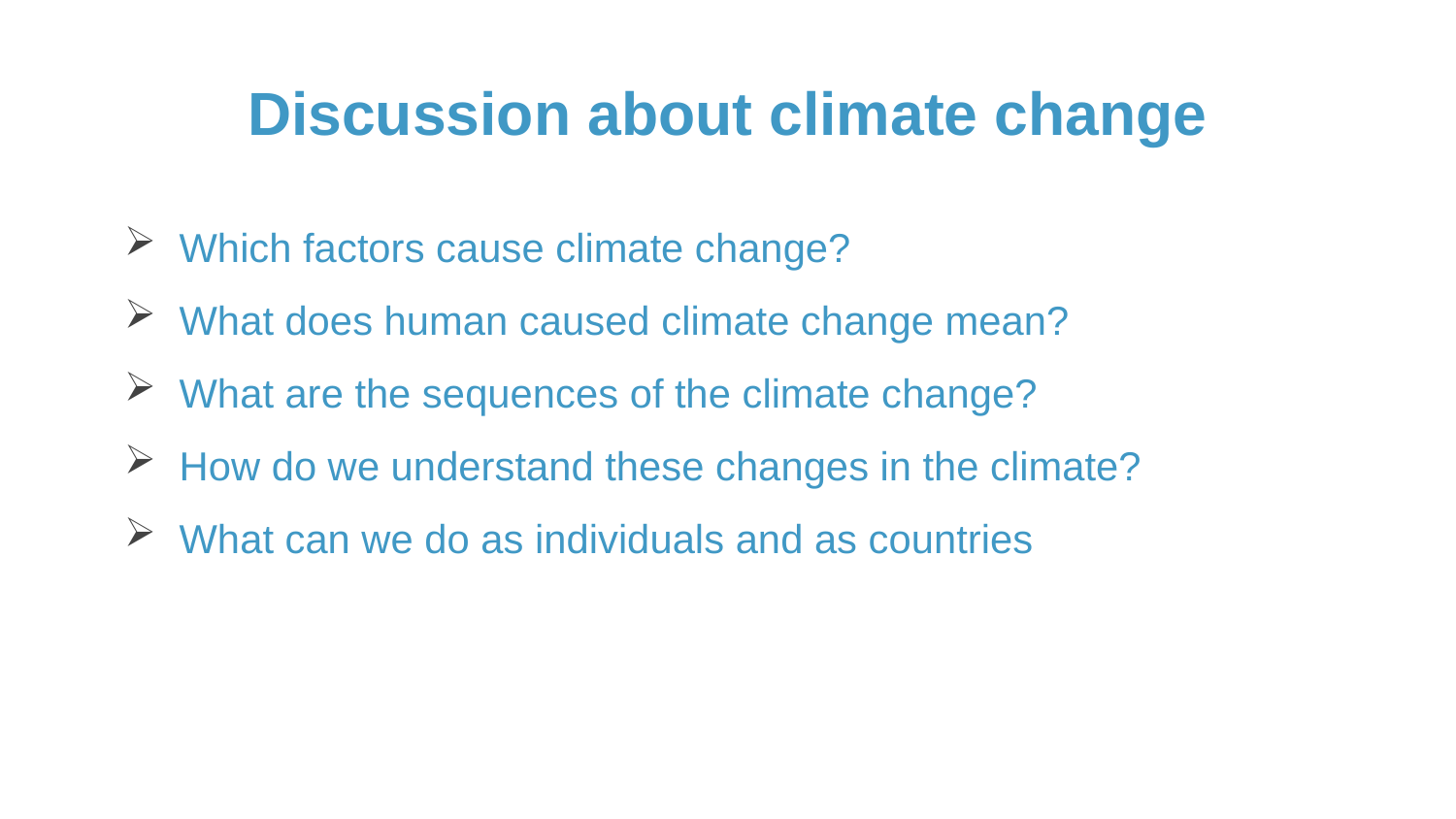

# Discussion about climate change
Which factors cause climate change?
What does human caused climate change mean?
What are the sequences of the climate change?
How do we understand these changes in the climate?
What can we do as individuals and as countries